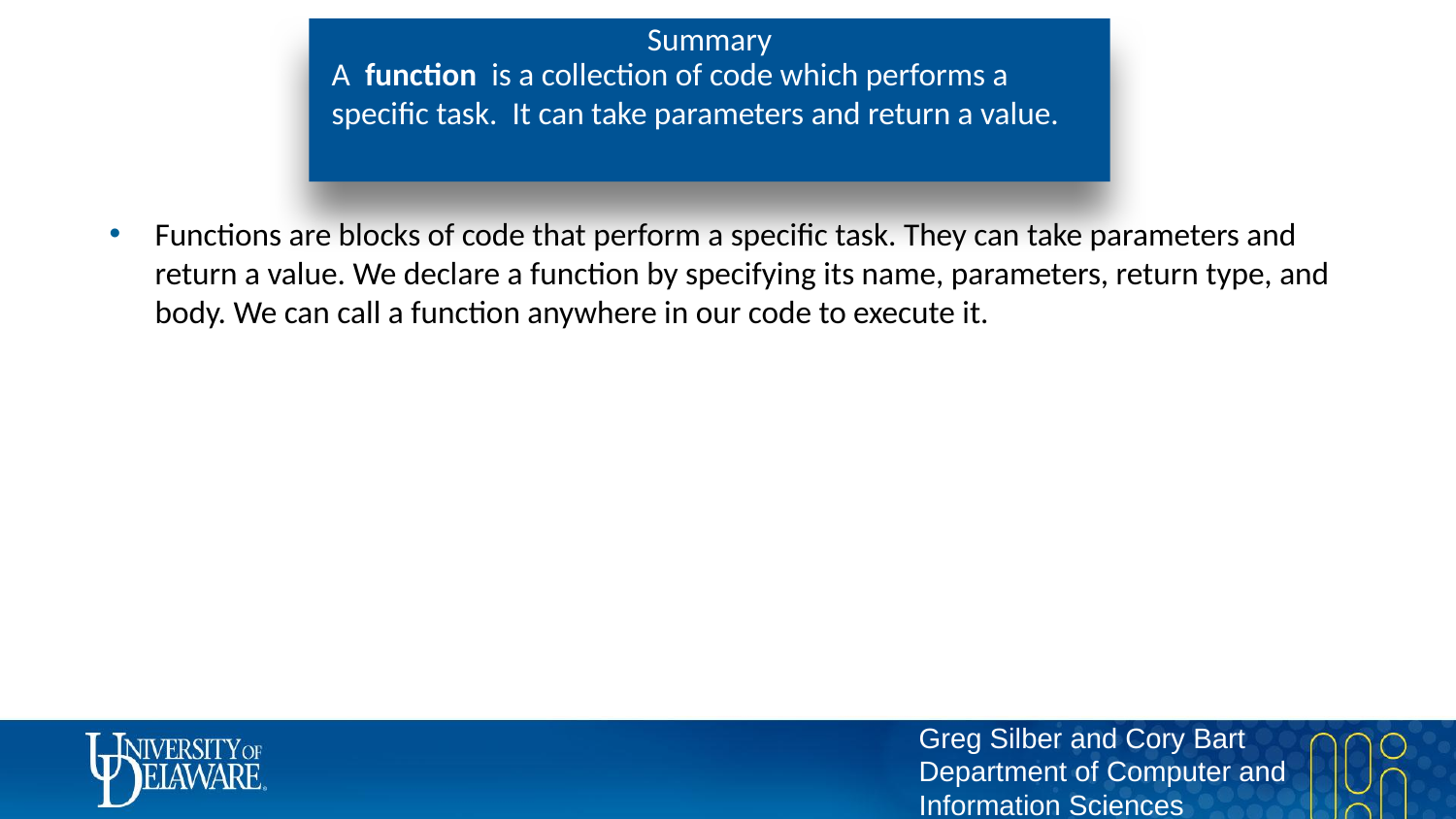

# Summary
A  function  is a collection of code which performs a specific task.  It can take parameters and return a value.
Functions are blocks of code that perform a specific task. They can take parameters and return a value. We declare a function by specifying its name, parameters, return type, and body. We can call a function anywhere in our code to execute it.